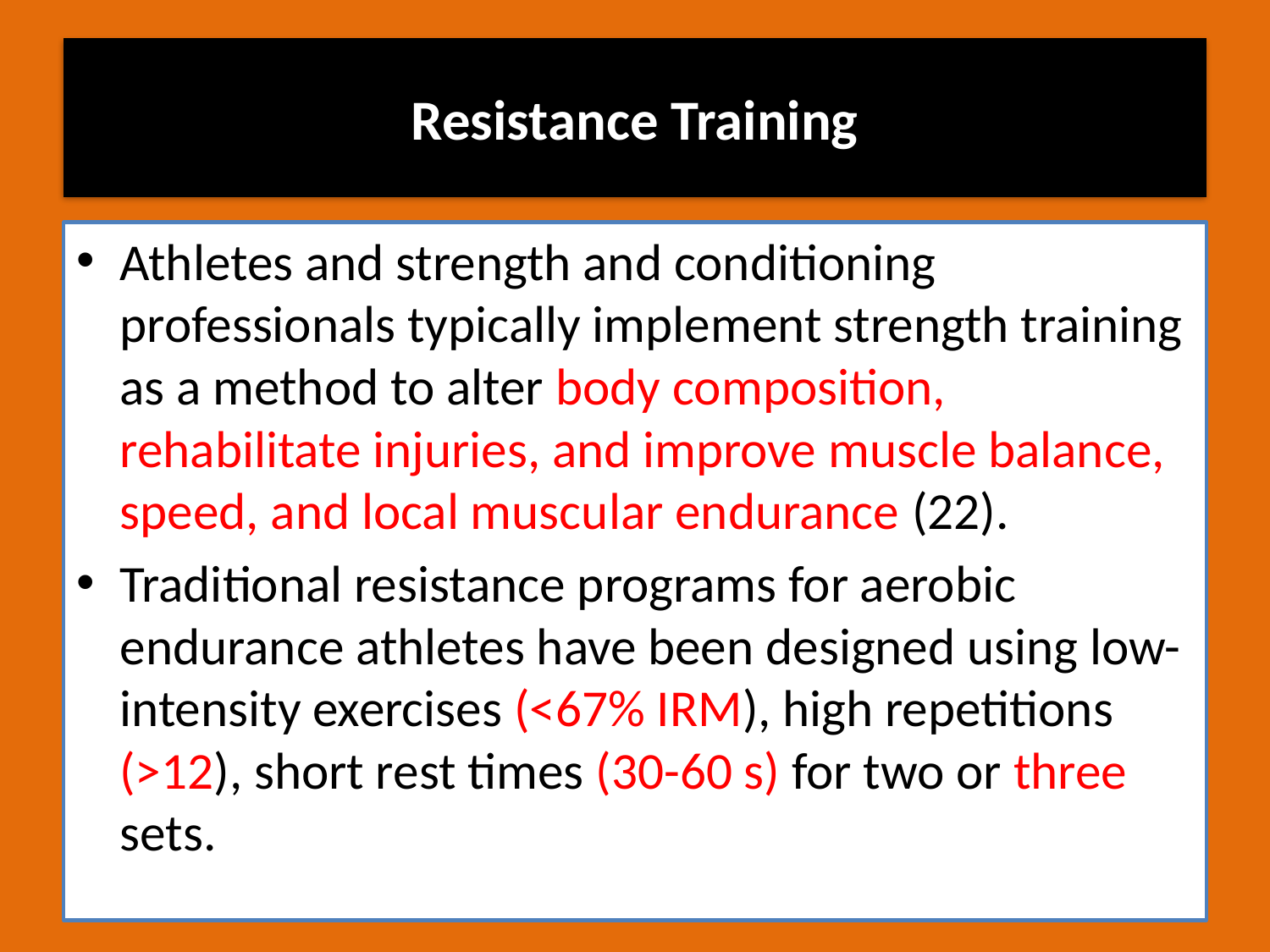

# Resistance Training
Athletes and strength and conditioning professionals typically implement strength training as a method to alter body composition, rehabilitate injuries, and improve muscle balance, speed, and local muscular endurance (22).
Traditional resistance programs for aerobic endurance athletes have been designed using low-intensity exercises (<67% IRM), high repetitions (>12), short rest times (30-60 s) for two or three sets.